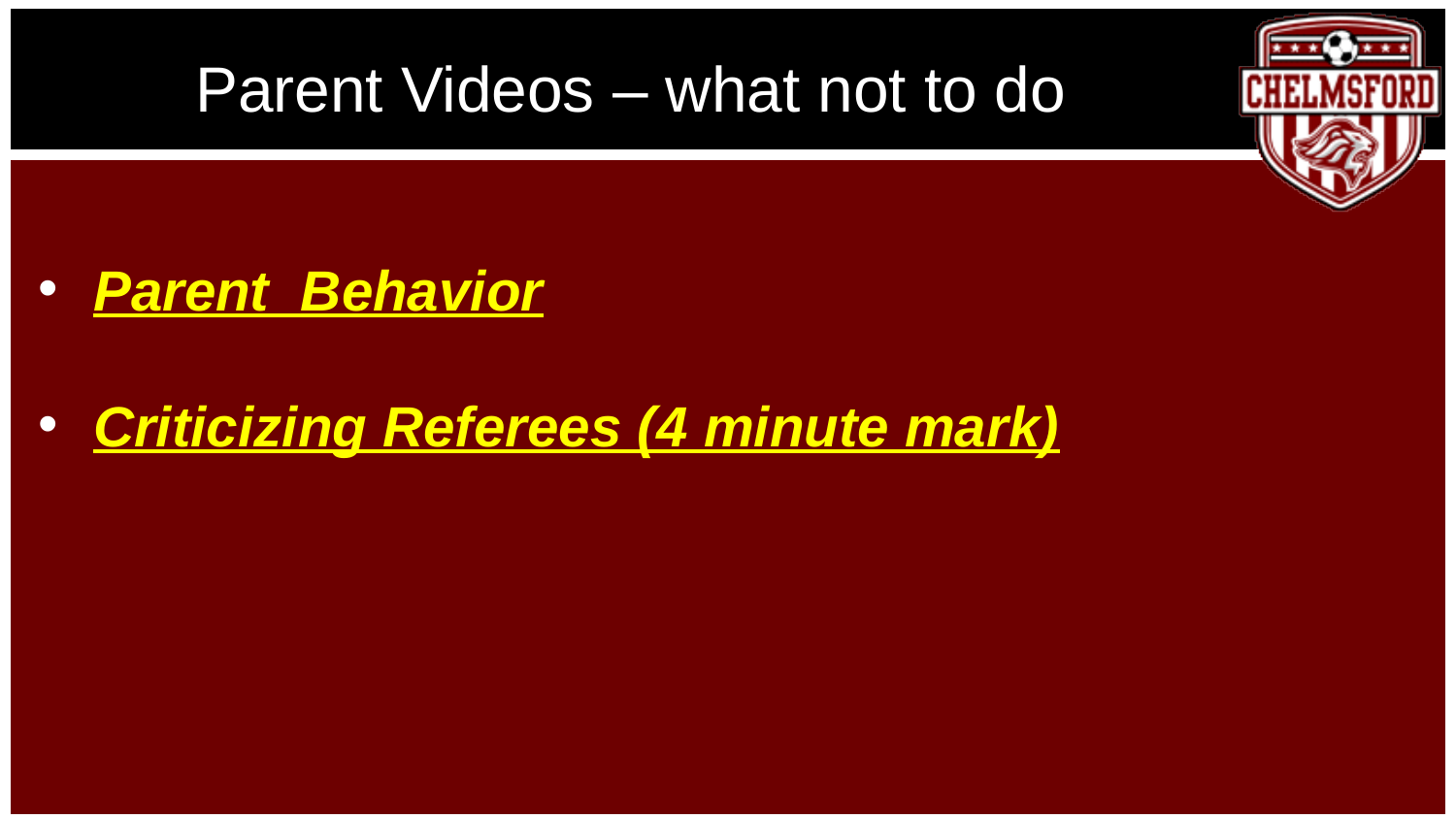

# Parent Videos – what not to do

Parent  Behavior

Criticizing Referees (4 minute mark)